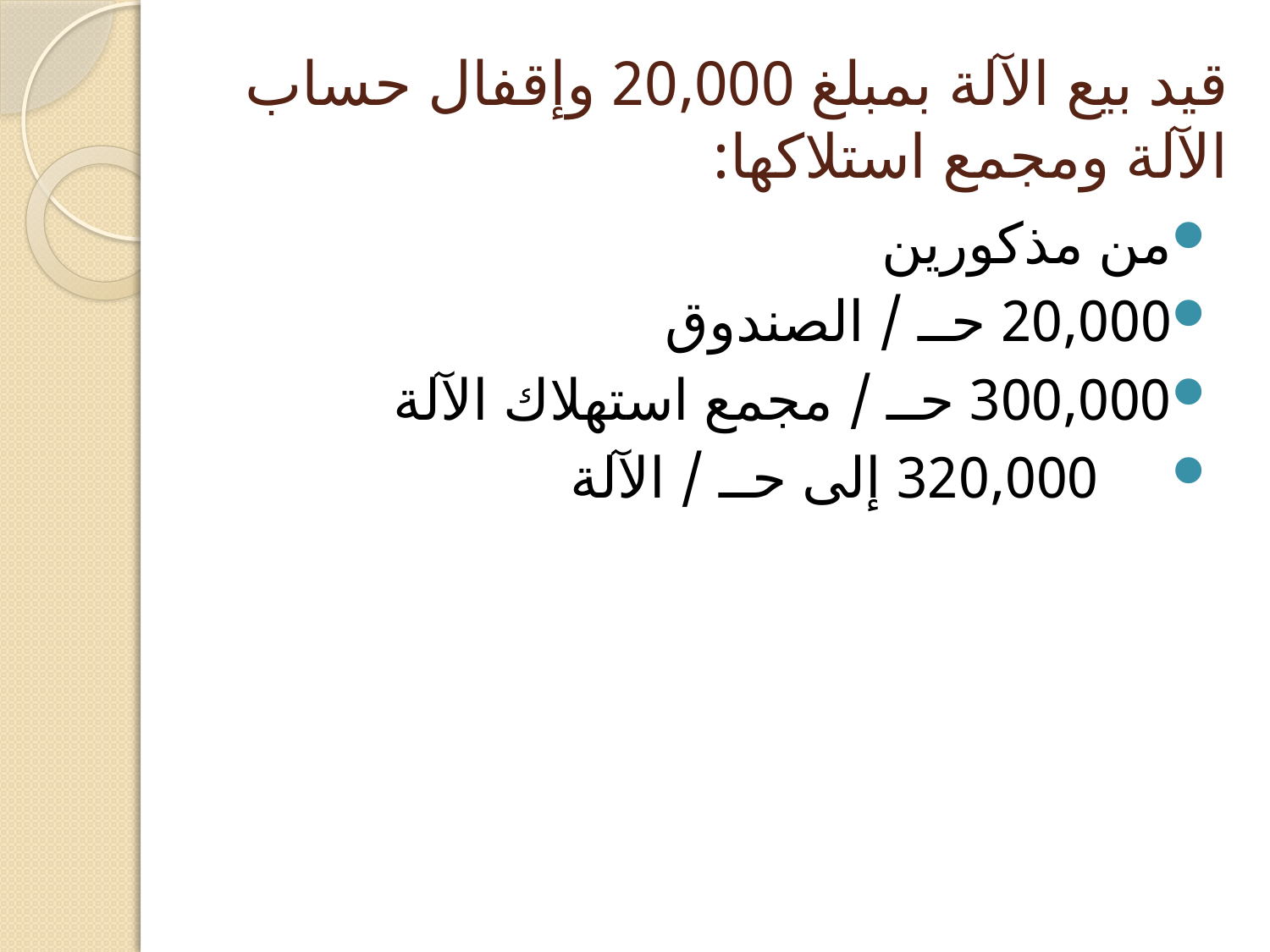

# قيد بيع الآلة بمبلغ 20,000 وإقفال حساب الآلة ومجمع استلاكها:
من مذكورين
20,000 حــ / الصندوق
300,000 حــ / مجمع استهلاك الآلة
     320,000 إلى حــ / الآلة